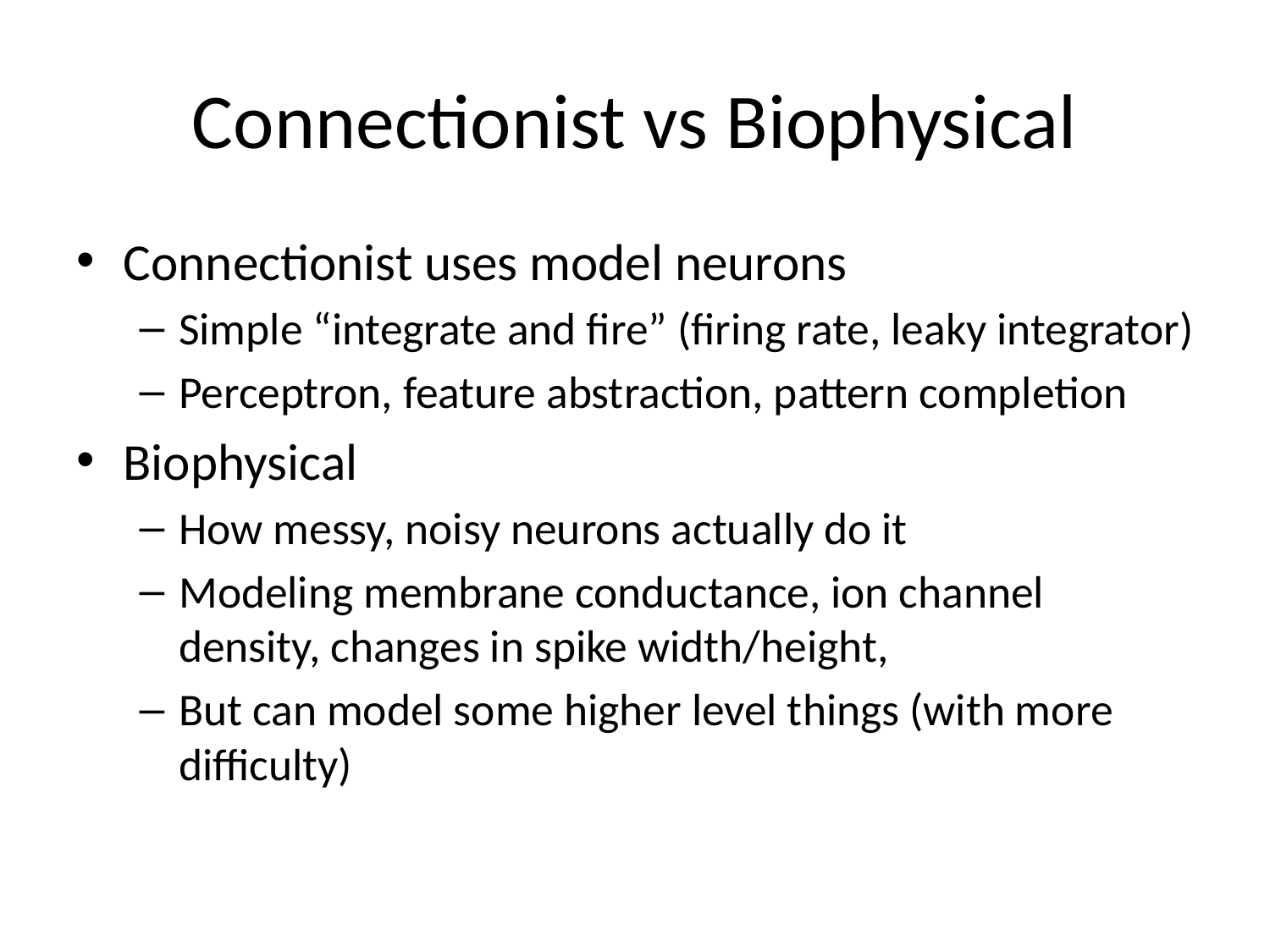

# Connectionist vs Biophysical
Connectionist uses model neurons
Simple “integrate and fire” (firing rate, leaky integrator)
Perceptron, feature abstraction, pattern completion
Biophysical
How messy, noisy neurons actually do it
Modeling membrane conductance, ion channel density, changes in spike width/height,
But can model some higher level things (with more difficulty)